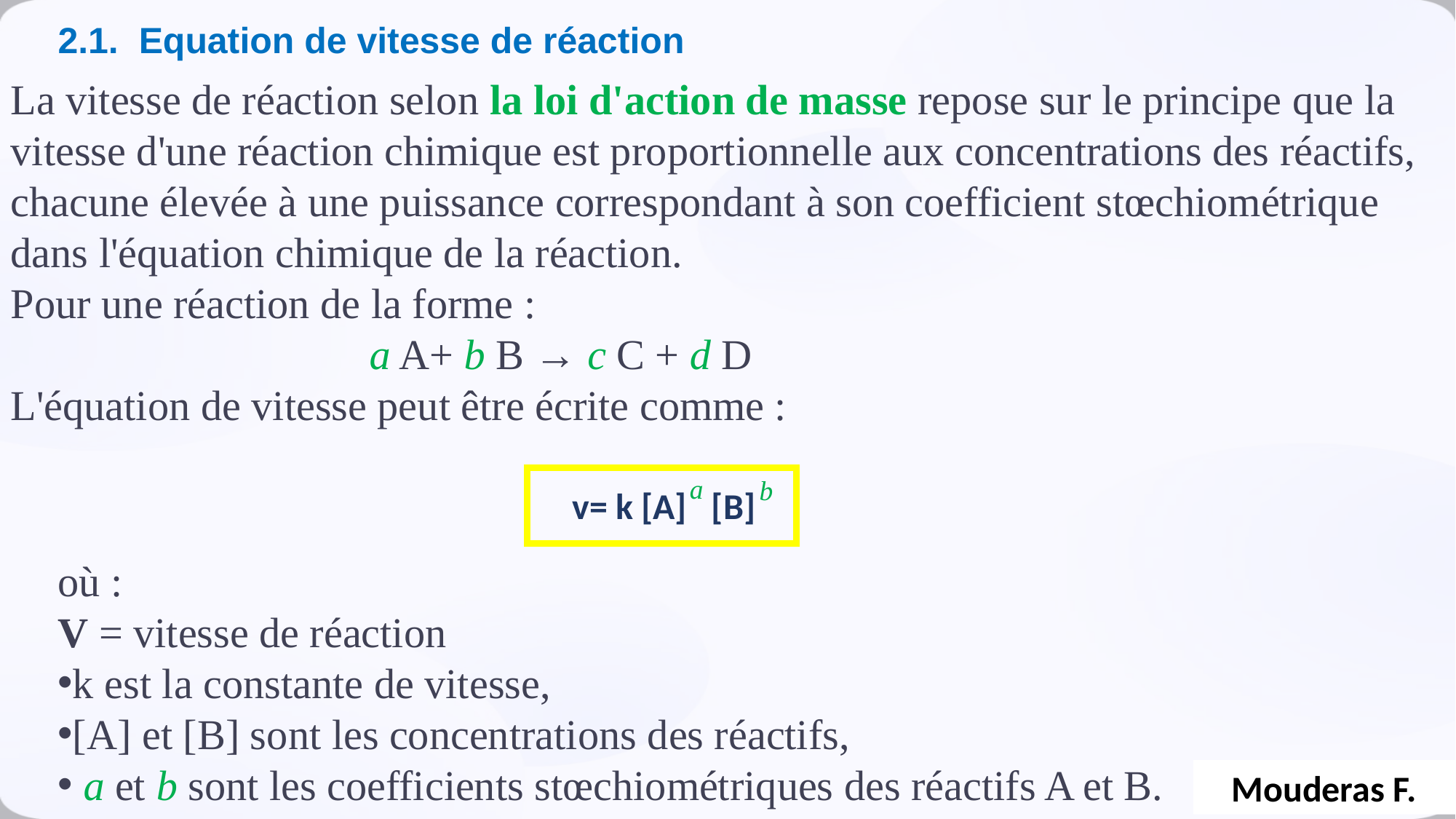

2.1.  Equation de vitesse de réaction
La vitesse de réaction selon la loi d'action de masse repose sur le principe que la vitesse d'une réaction chimique est proportionnelle aux concentrations des réactifs, chacune élevée à une puissance correspondant à son coefficient stœchiométrique dans l'équation chimique de la réaction.
Pour une réaction de la forme :
                                  a A+ b B → c C + d D
L'équation de vitesse peut être écrite comme :

a
b

v= k [A]   [B]
où :
V = vitesse de réaction
k est la constante de vitesse,
[A] et [B] sont les concentrations des réactifs,
 a et b sont les coefficients stœchiométriques des réactifs A et B.
Mouderas F.